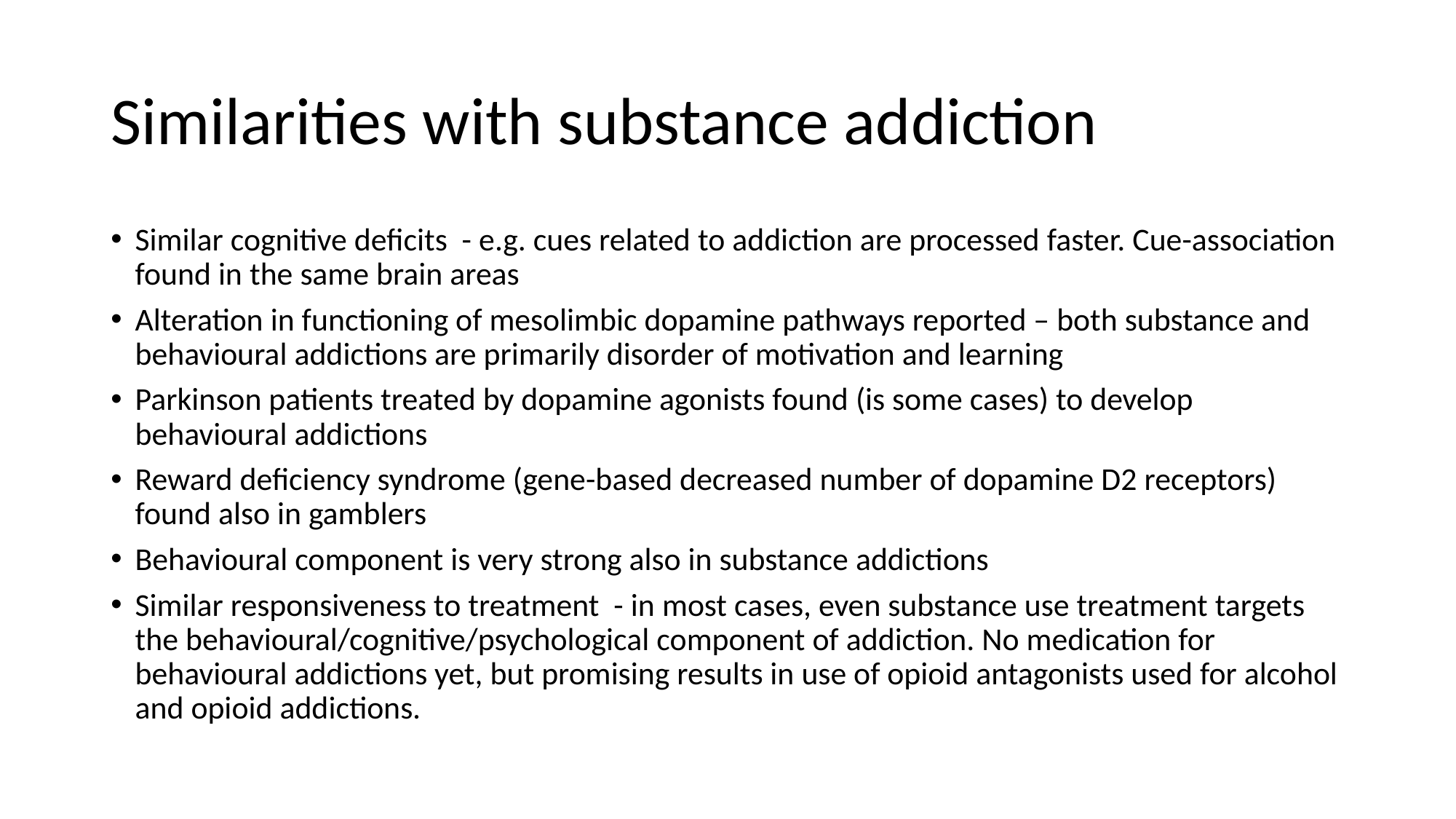

# Similarities with substance addiction
Similar cognitive deficits  - e.g. cues related to addiction are processed faster. Cue-association found in the same brain areas
Alteration in functioning of mesolimbic dopamine pathways reported – both substance and behavioural addictions are primarily disorder of motivation and learning
Parkinson patients treated by dopamine agonists found (is some cases) to develop behavioural addictions
Reward deficiency syndrome (gene-based decreased number of dopamine D2 receptors) found also in gamblers
Behavioural component is very strong also in substance addictions
Similar responsiveness to treatment  - in most cases, even substance use treatment targets the behavioural/cognitive/psychological component of addiction. No medication for behavioural addictions yet, but promising results in use of opioid antagonists used for alcohol and opioid addictions.